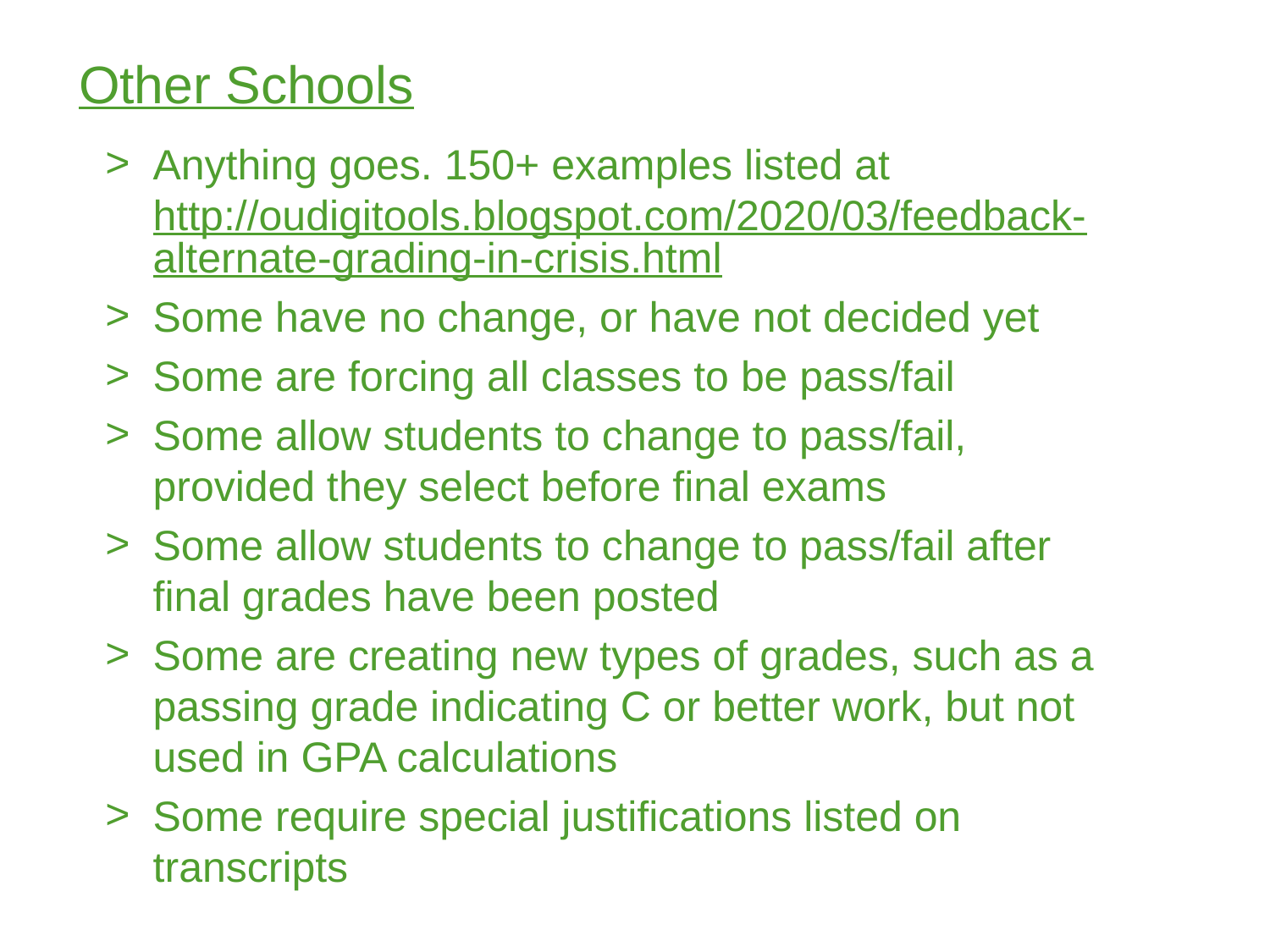

Other Schools
Anything goes. 150+ examples listed at http://oudigitools.blogspot.com/2020/03/feedback-alternate-grading-in-crisis.html
Some have no change, or have not decided yet
Some are forcing all classes to be pass/fail
Some allow students to change to pass/fail, provided they select before final exams
Some allow students to change to pass/fail after final grades have been posted
Some are creating new types of grades, such as a passing grade indicating C or better work, but not used in GPA calculations
Some require special justifications listed on transcripts